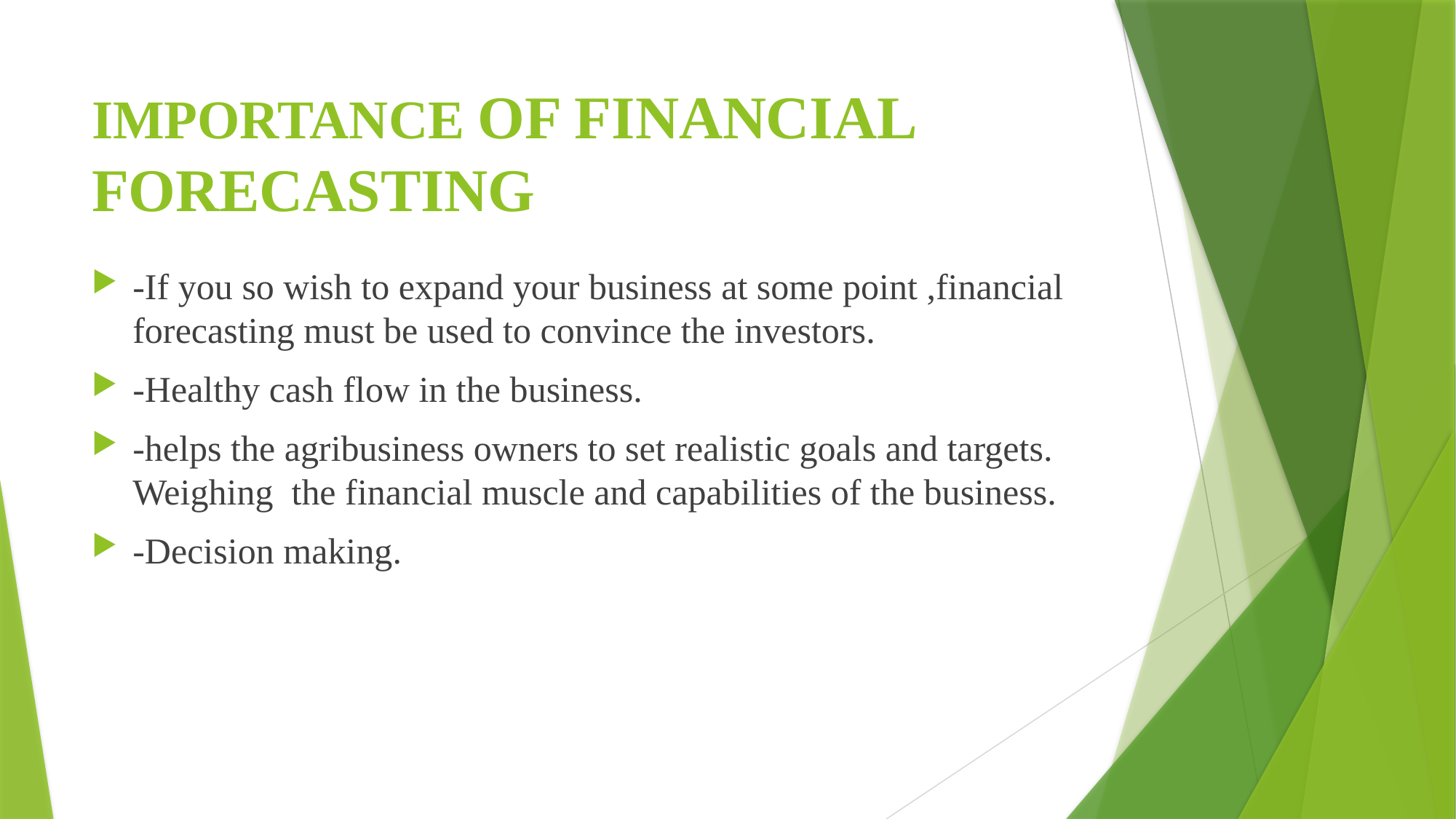

# IMPORTANCE OF FINANCIAL FORECASTING
-If you so wish to expand your business at some point ,financial forecasting must be used to convince the investors.
-Healthy cash flow in the business.
-helps the agribusiness owners to set realistic goals and targets. Weighing  the financial muscle and capabilities of the business.
-Decision making.